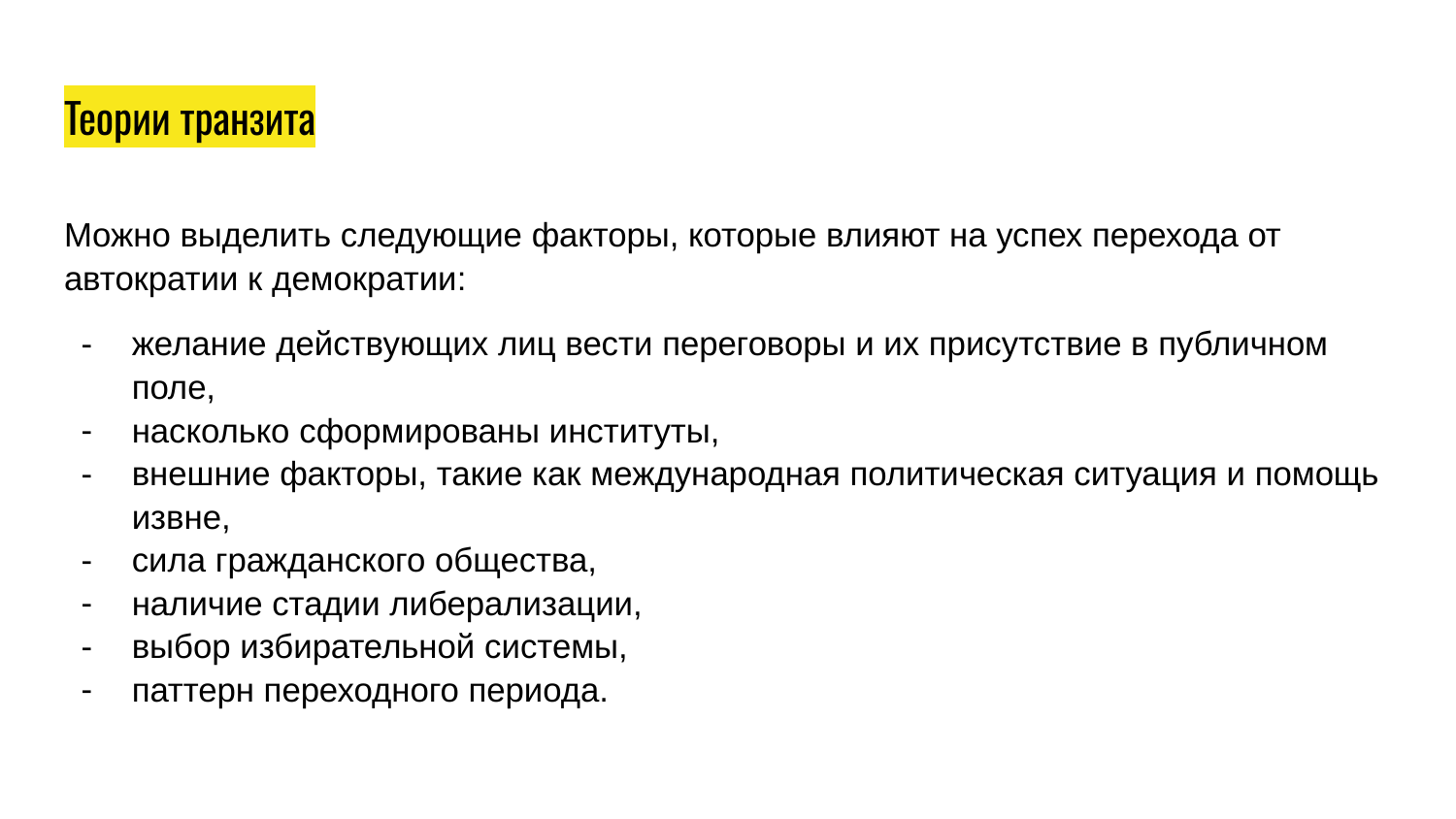

# Теории транзита
Можно выделить следующие факторы, которые влияют на успех перехода от автократии к демократии:
желание действующих лиц вести переговоры и их присутствие в публичном поле,
насколько сформированы институты,
внешние факторы, такие как международная политическая ситуация и помощь извне,
сила гражданского общества,
наличие стадии либерализации,
выбор избирательной системы,
паттерн переходного периода.